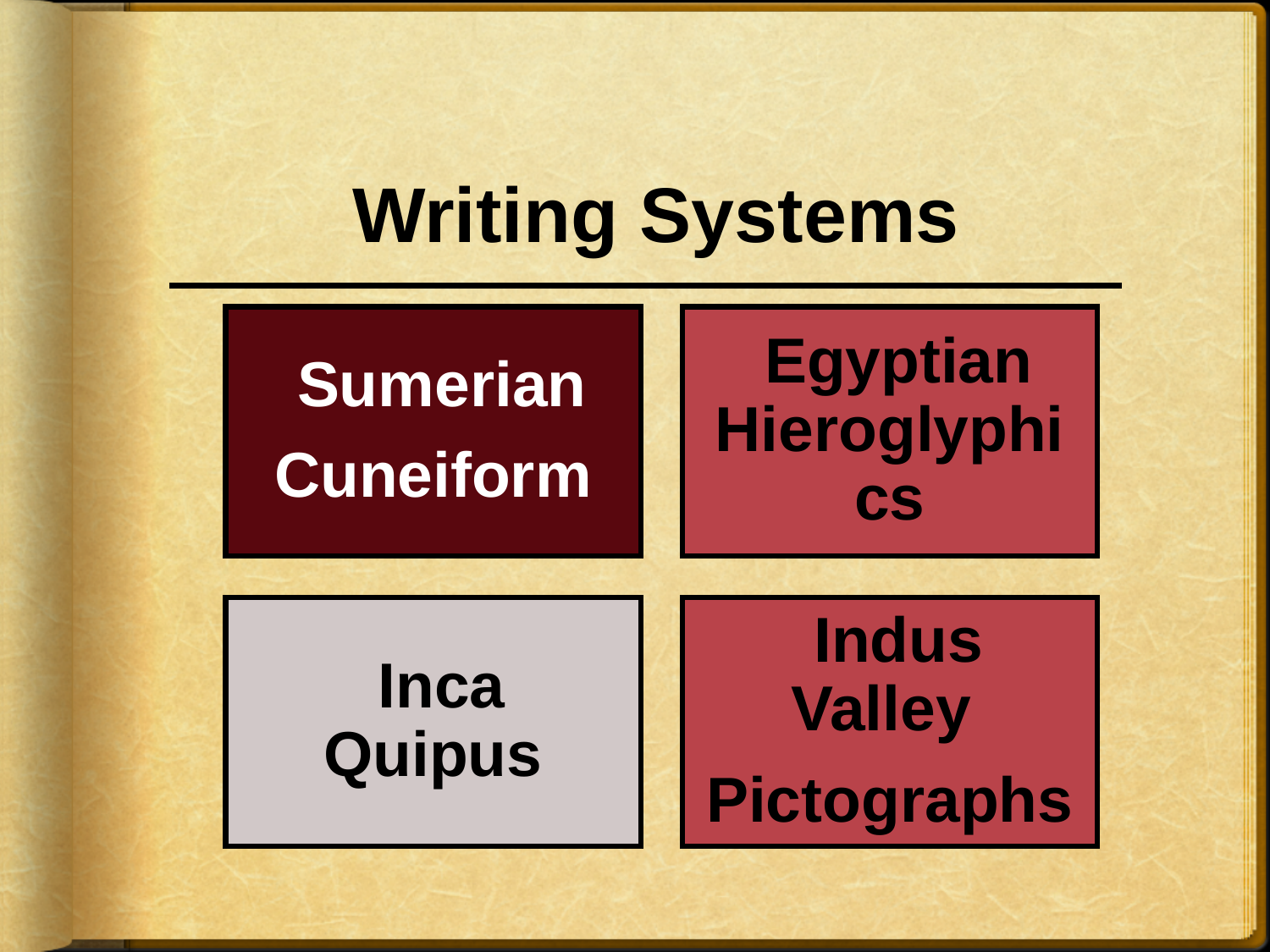

Writing Systems
 Sumerian
Cuneiform
 Egyptian
Hieroglyphics
 Inca Quipus
 Indus Valley
Pictographs